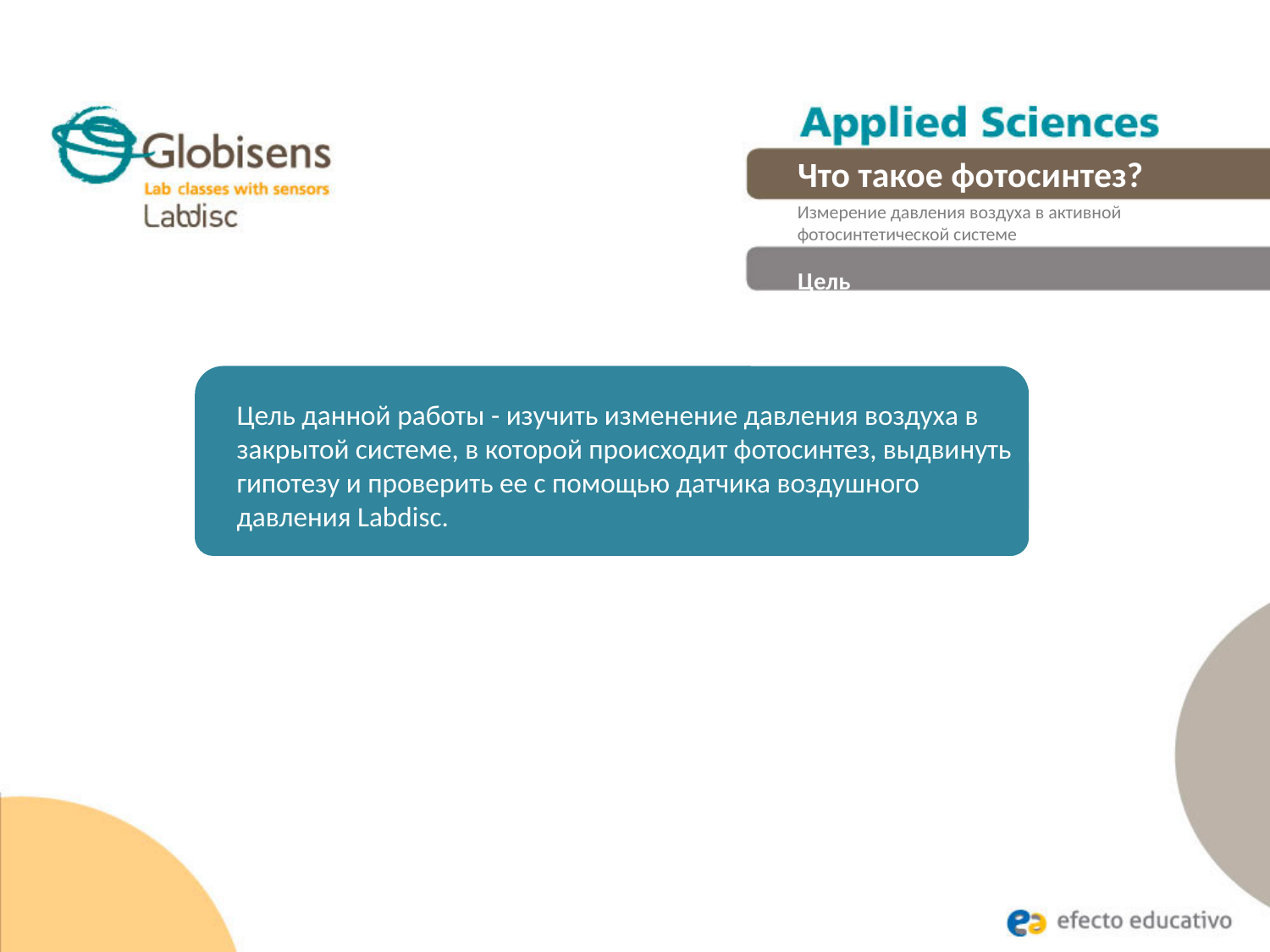

Что такое фотосинтез?
Измерение давления воздуха в активной
фотосинтетической системе
Цель

Цель данной работы - изучить изменение давления воздуха в закрытой системе, в которой происходит фотосинтез, выдвинуть гипотезу и проверить ее с помощью датчика воздушного давления Labdisc.